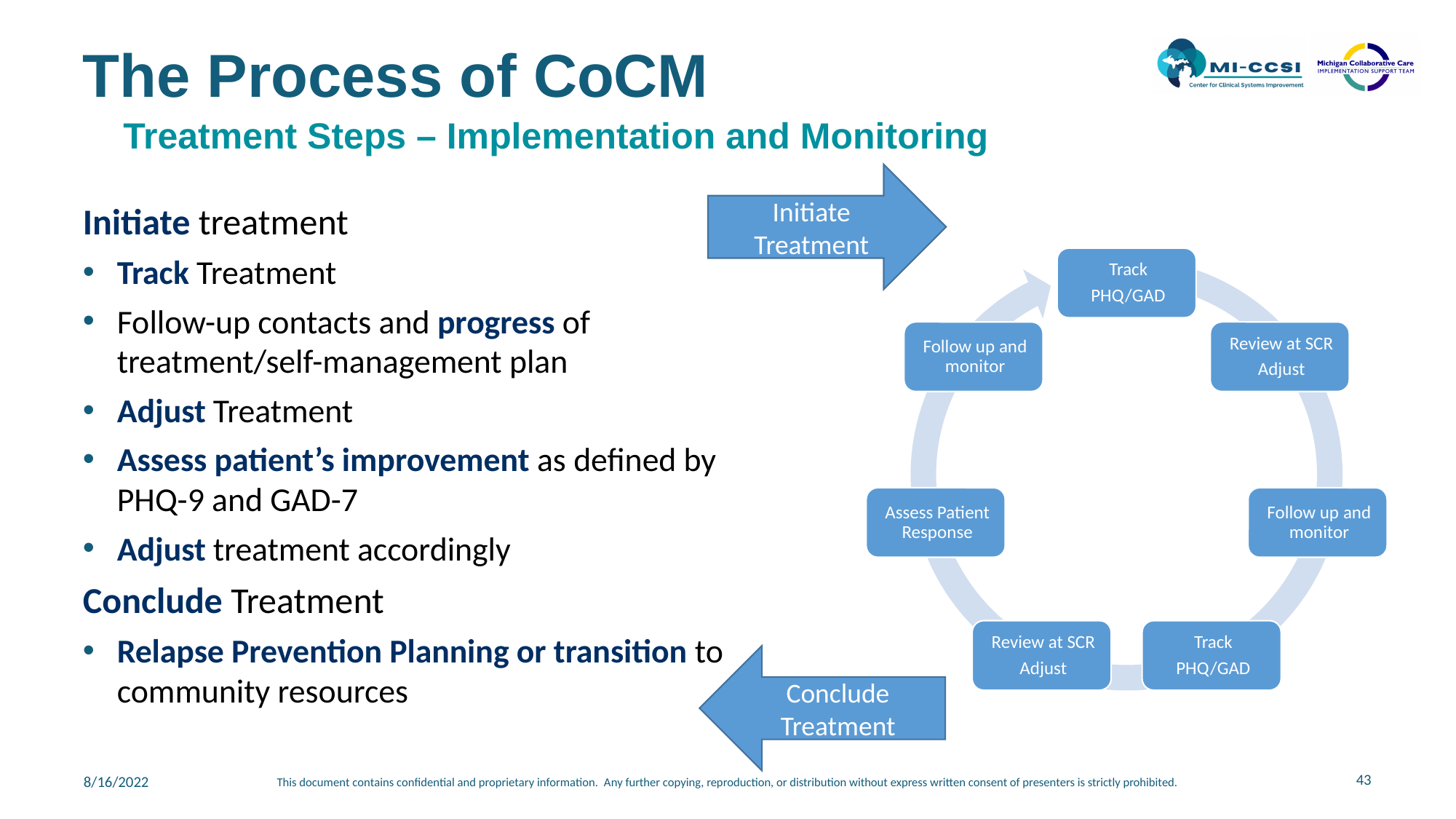

# The Process of CoCM
Treatment Steps – Implementation and Monitoring
Initiate Treatment
Initiate treatment
Track Treatment
Follow-up contacts and progress of treatment/self-management plan
Adjust Treatment
Assess patient’s improvement as defined by PHQ-9 and GAD-7
Adjust treatment accordingly
Conclude Treatment
Relapse Prevention Planning or transition to community resources
Track
PHQ/GAD
Review at SCR
Adjust
Follow up and monitor
Track
PHQ/GAD
Review at SCR
Adjust
Assess Patient Response
Follow up and monitor
Conclude Treatment